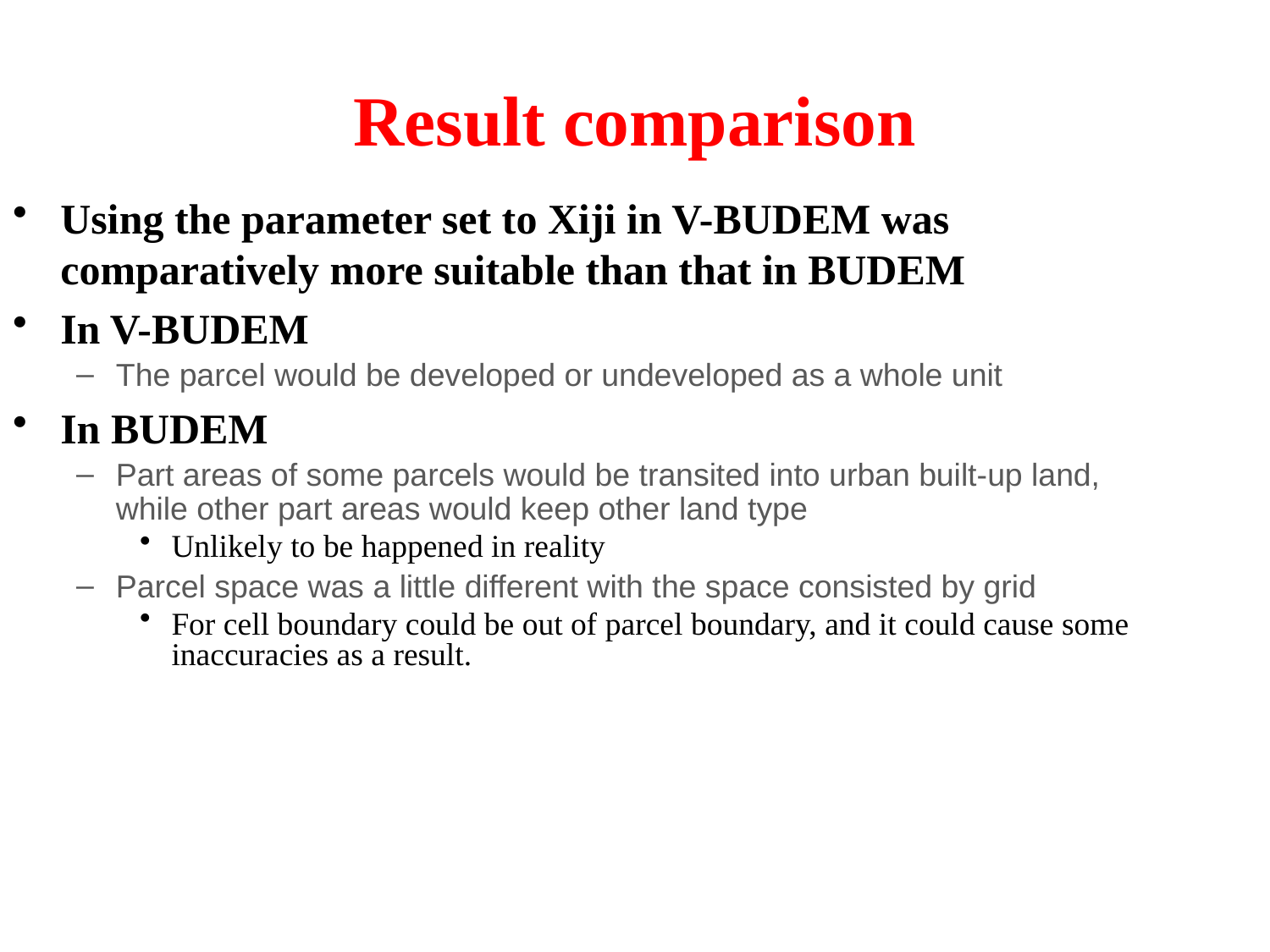

# Result comparison
Using the parameter set to Xiji in V-BUDEM was comparatively more suitable than that in BUDEM
In V-BUDEM
The parcel would be developed or undeveloped as a whole unit
In BUDEM
Part areas of some parcels would be transited into urban built-up land, while other part areas would keep other land type
Unlikely to be happened in reality
Parcel space was a little different with the space consisted by grid
For cell boundary could be out of parcel boundary, and it could cause some inaccuracies as a result.